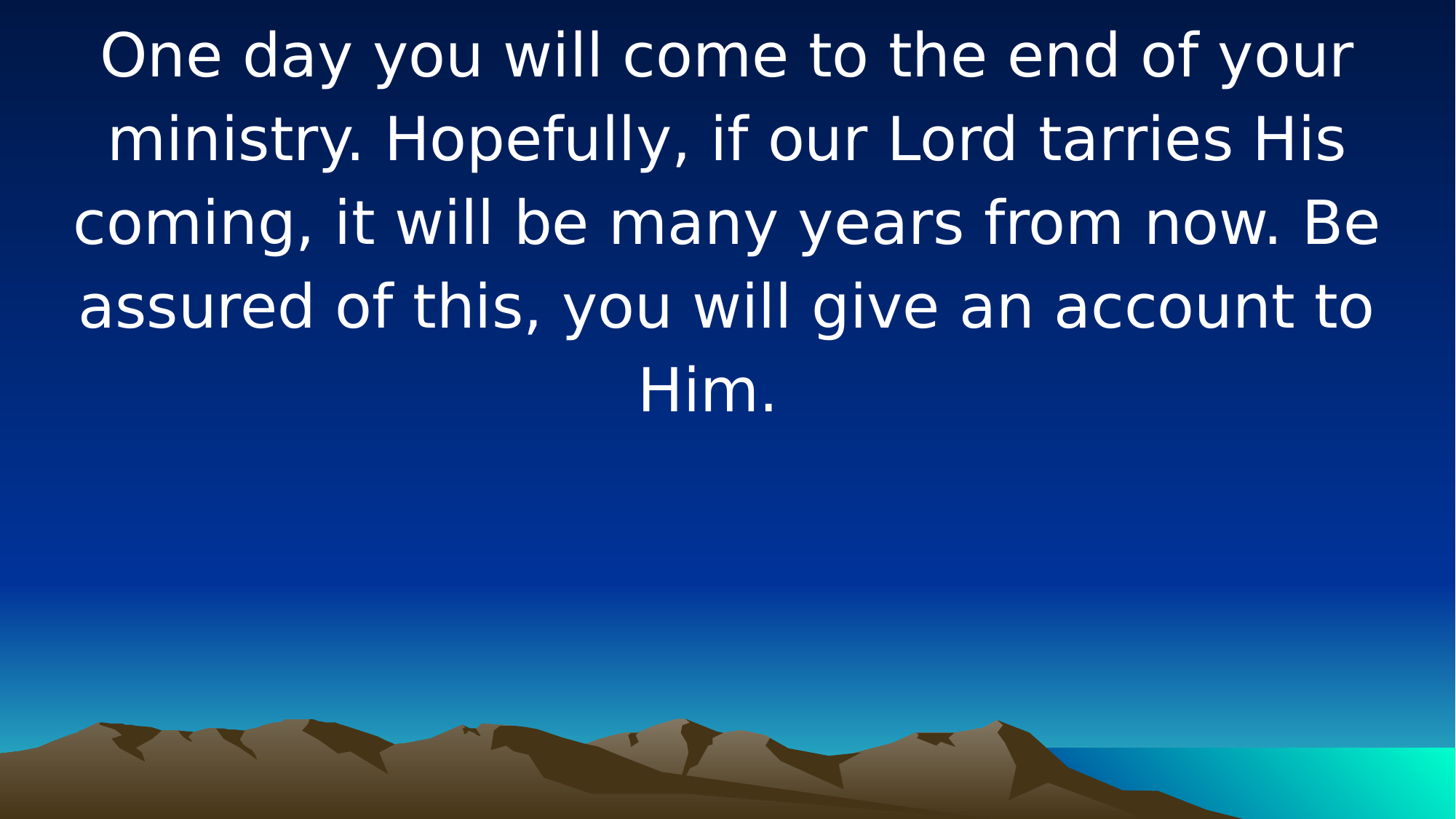

One day you will come to the end of your ministry. Hopefully, if our Lord tarries His coming, it will be many years from now. Be assured of this, you will give an account to Him.